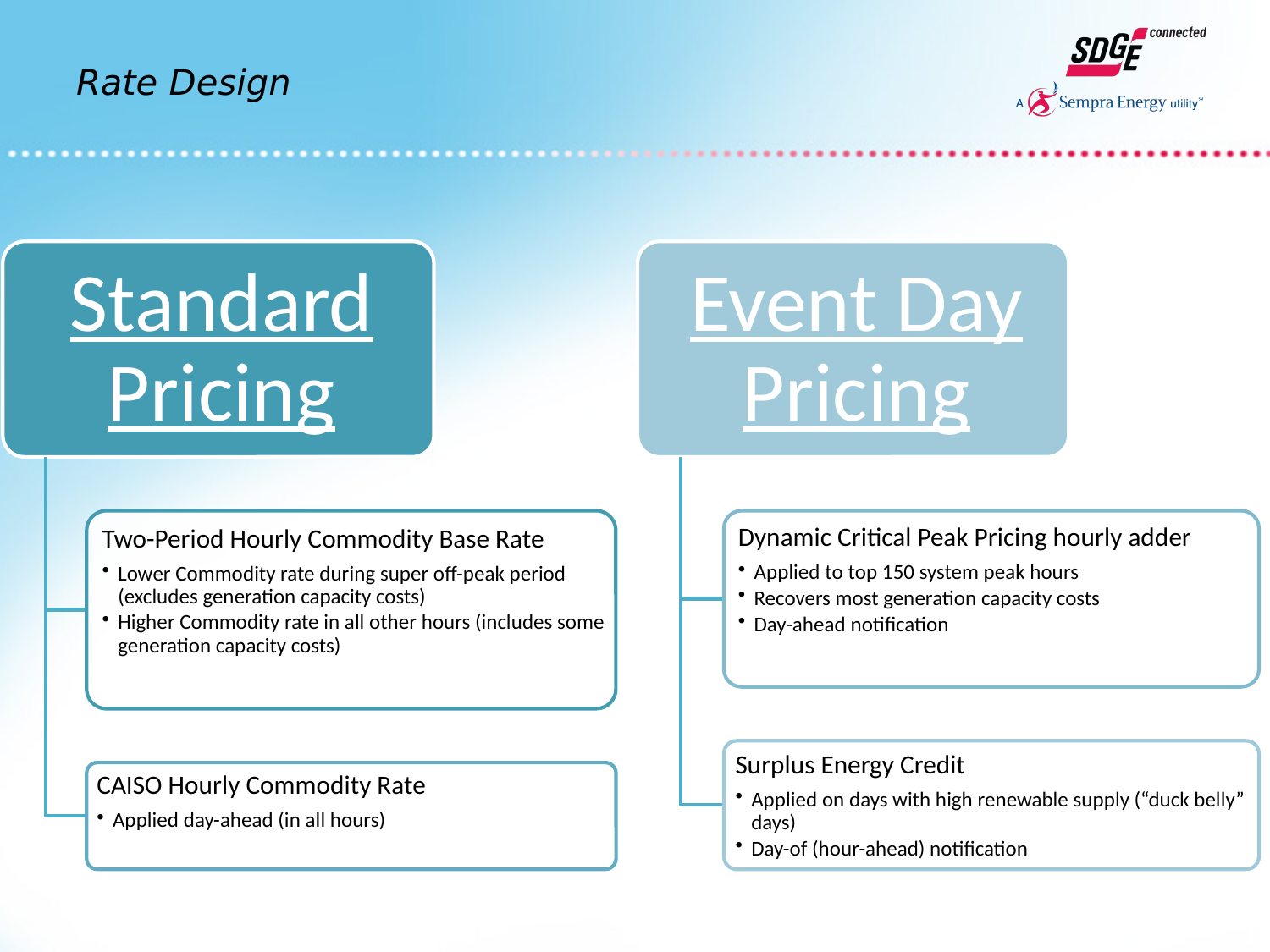

# Rate Design
Standard Pricing
Two-Period Hourly Commodity Base Rate
Lower Commodity rate during super off-peak period (excludes generation capacity costs)
Higher Commodity rate in all other hours (includes some generation capacity costs)
CAISO Hourly Commodity Rate
Applied day-ahead (in all hours)
Event Day Pricing
Dynamic Critical Peak Pricing hourly adder
Applied to top 150 system peak hours
Recovers most generation capacity costs
Day-ahead notification
Surplus Energy Credit
Applied on days with high renewable supply (“duck belly” days)
Day-of (hour-ahead) notification